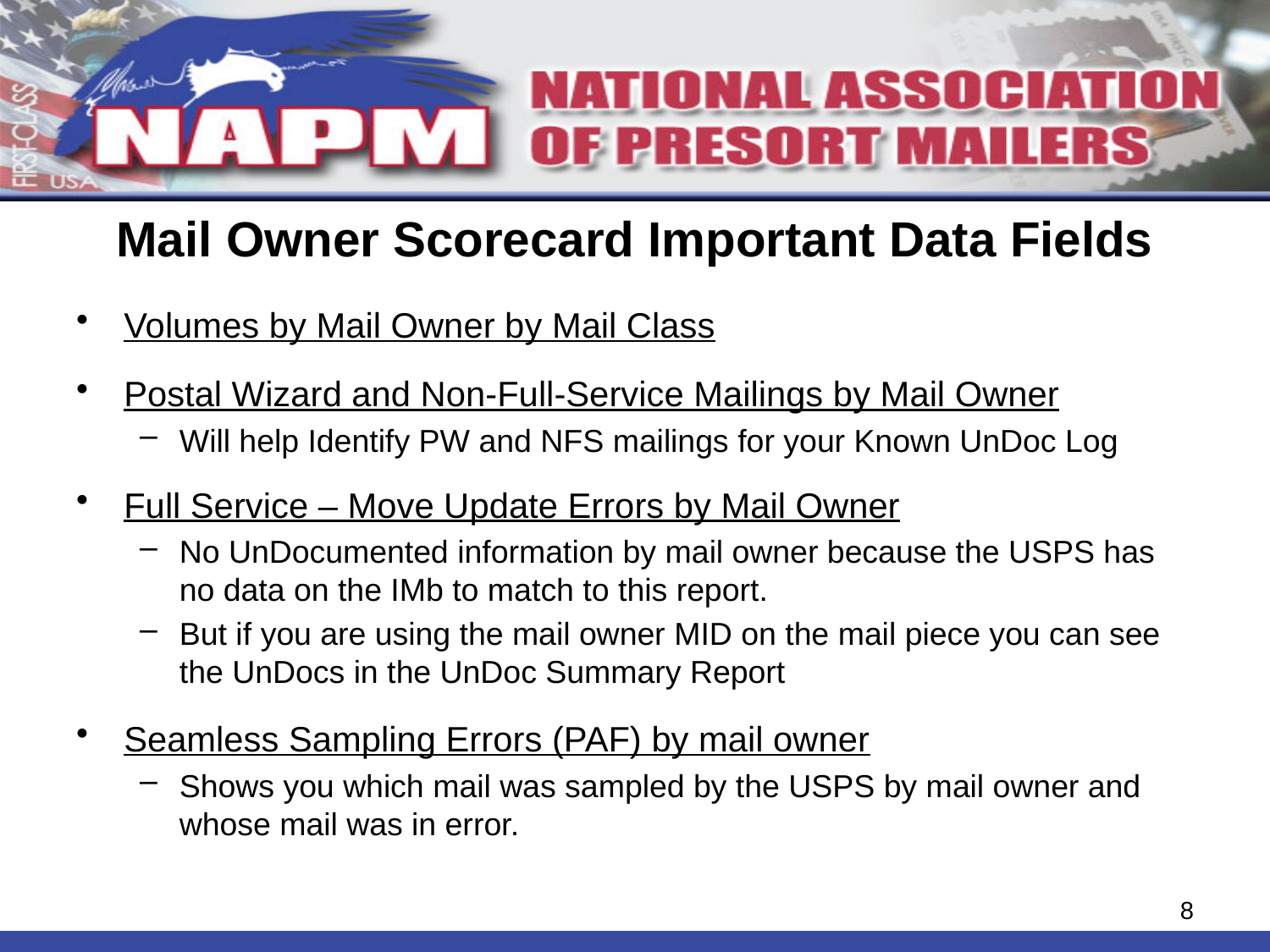

# Mail Owner Scorecard Important Data Fields
Volumes by Mail Owner by Mail Class

Postal Wizard and Non-Full-Service Mailings by Mail Owner
Will help Identify PW and NFS mailings for your Known UnDoc Log

Full Service – Move Update Errors by Mail Owner
No UnDocumented information by mail owner because the USPS has no data on the IMb to match to this report.
But if you are using the mail owner MID on the mail piece you can see the UnDocs in the UnDoc Summary Report

Seamless Sampling Errors (PAF) by mail owner
Shows you which mail was sampled by the USPS by mail owner and whose mail was in error.

8